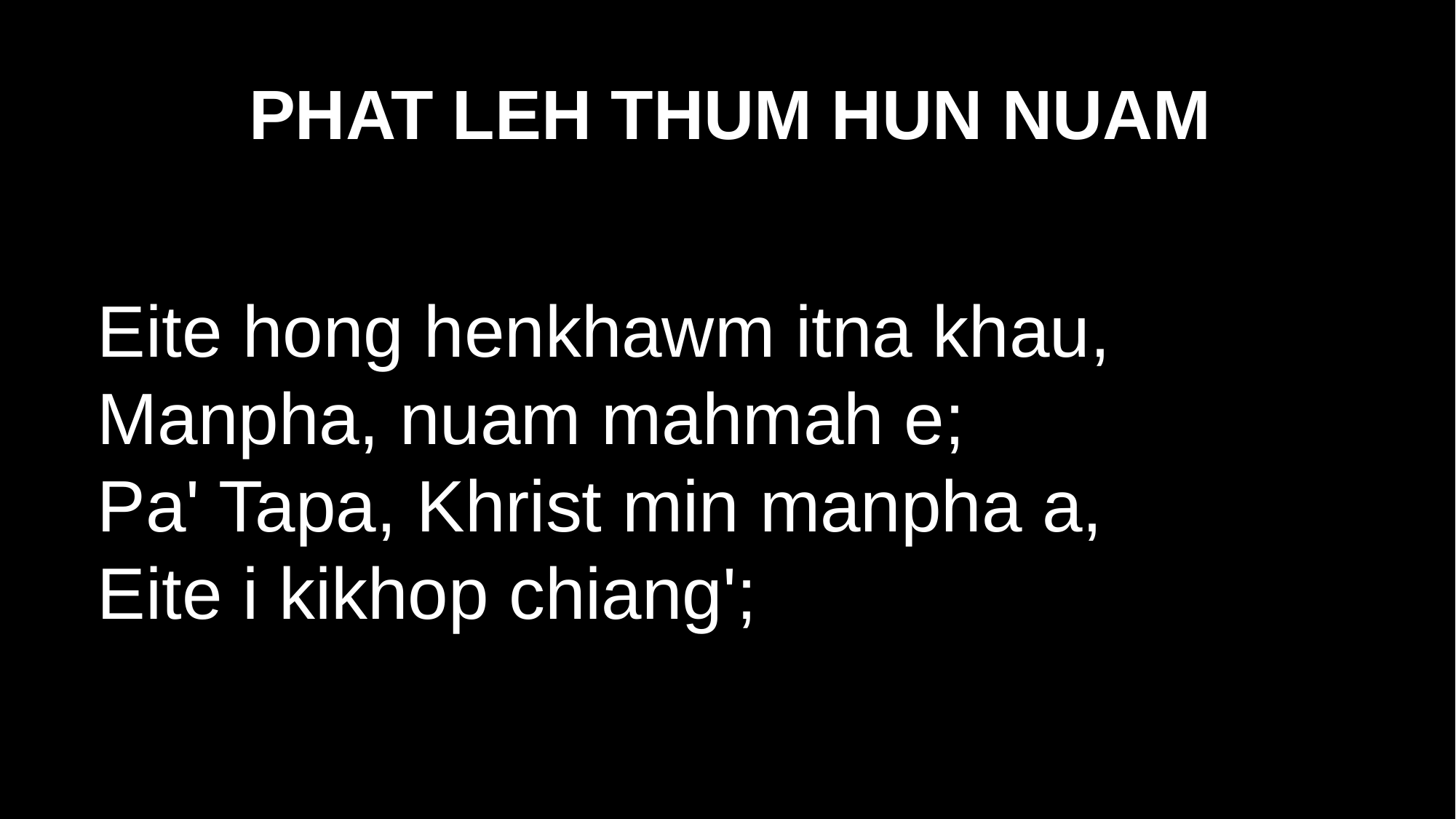

# PHAT LEH THUM HUN NUAM
Eite hong henkhawm itna khau,
Manpha, nuam mahmah e;
Pa' Tapa, Khrist min manpha a,
Eite i kikhop chiang';